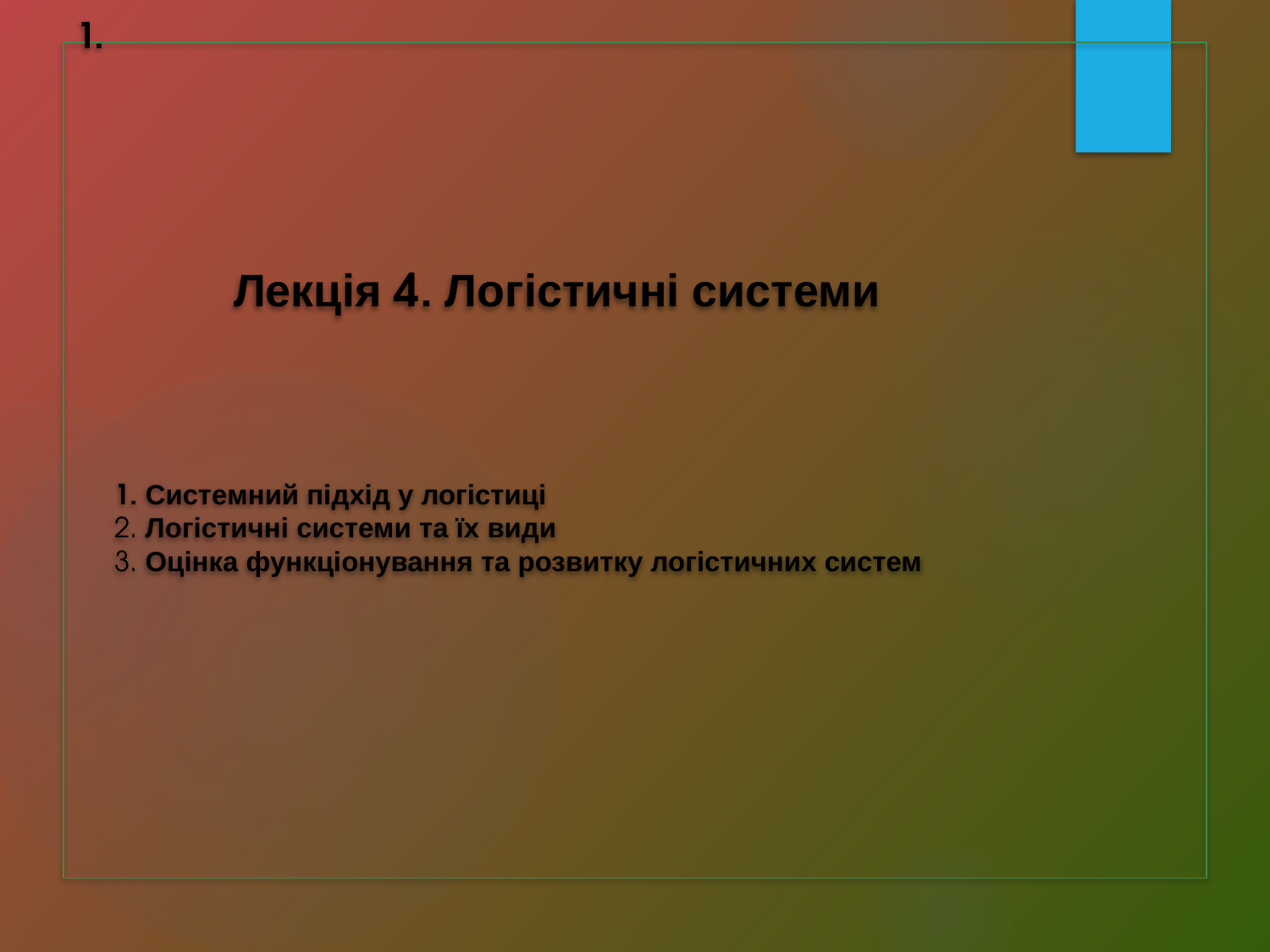

# Лекція 4. Логістичні системи 1. Системний підхід у логістиці 2. Логістичні системи та їх види 3. Оцінка функціонування та розвитку логістичних систем